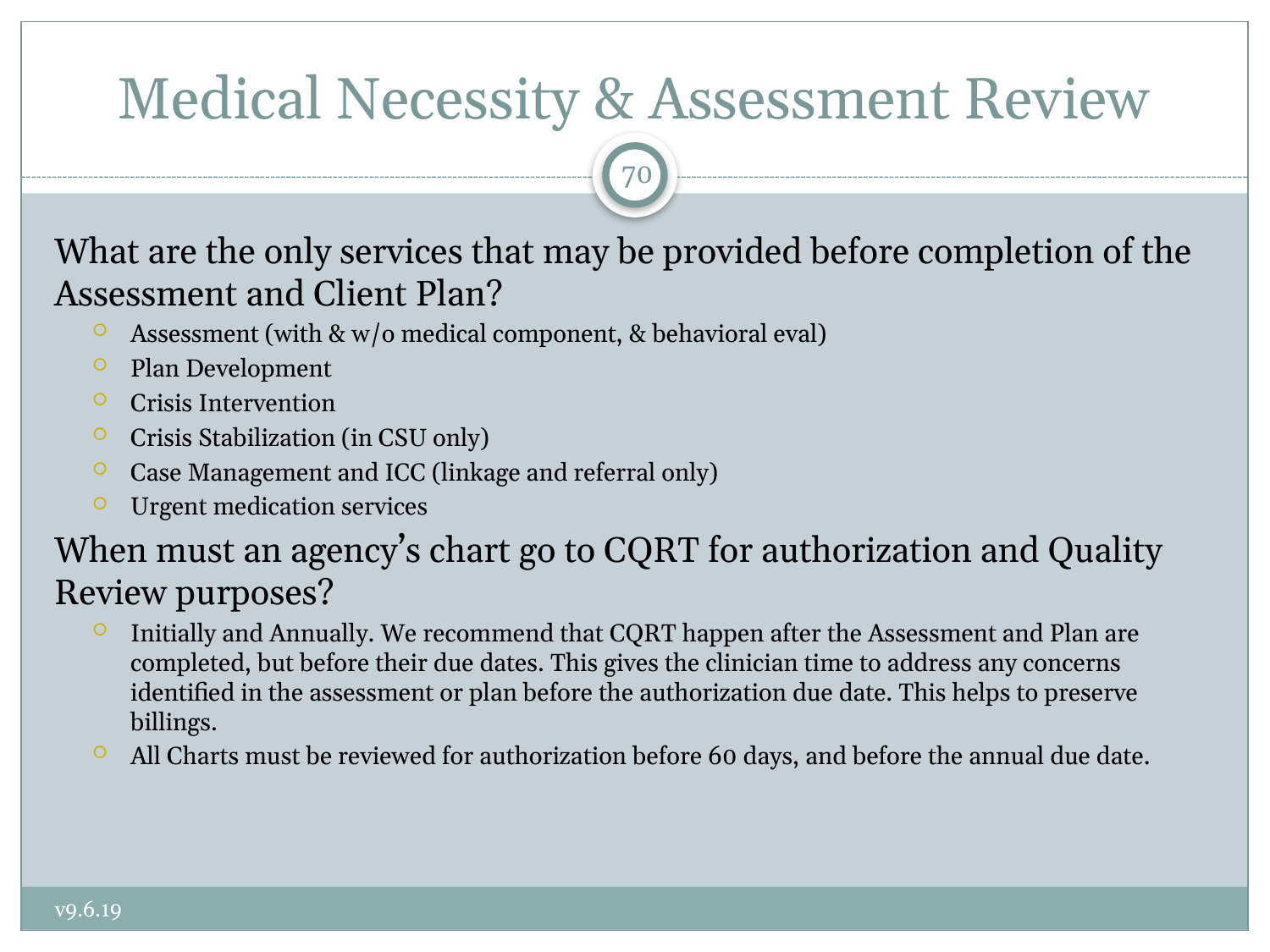

# Medical Necessity & Assessment Review
70
What are the only services that may be provided before completion of the Assessment and Client Plan?
Assessment (with & w/o medical component, & behavioral eval)
Plan Development
Crisis Intervention
Crisis Stabilization (in CSU only)
Case Management and ICC (linkage and referral only)
Urgent medication services
When must an agency’s chart go to CQRT for authorization and Quality Review purposes?
Initially and Annually. We recommend that CQRT happen after the Assessment and Plan are completed, but before their due dates. This gives the clinician time to address any concerns identified in the assessment or plan before the authorization due date. This helps to preserve billings.
All Charts must be reviewed for authorization before 60 days, and before the annual due date.
v9.6.19